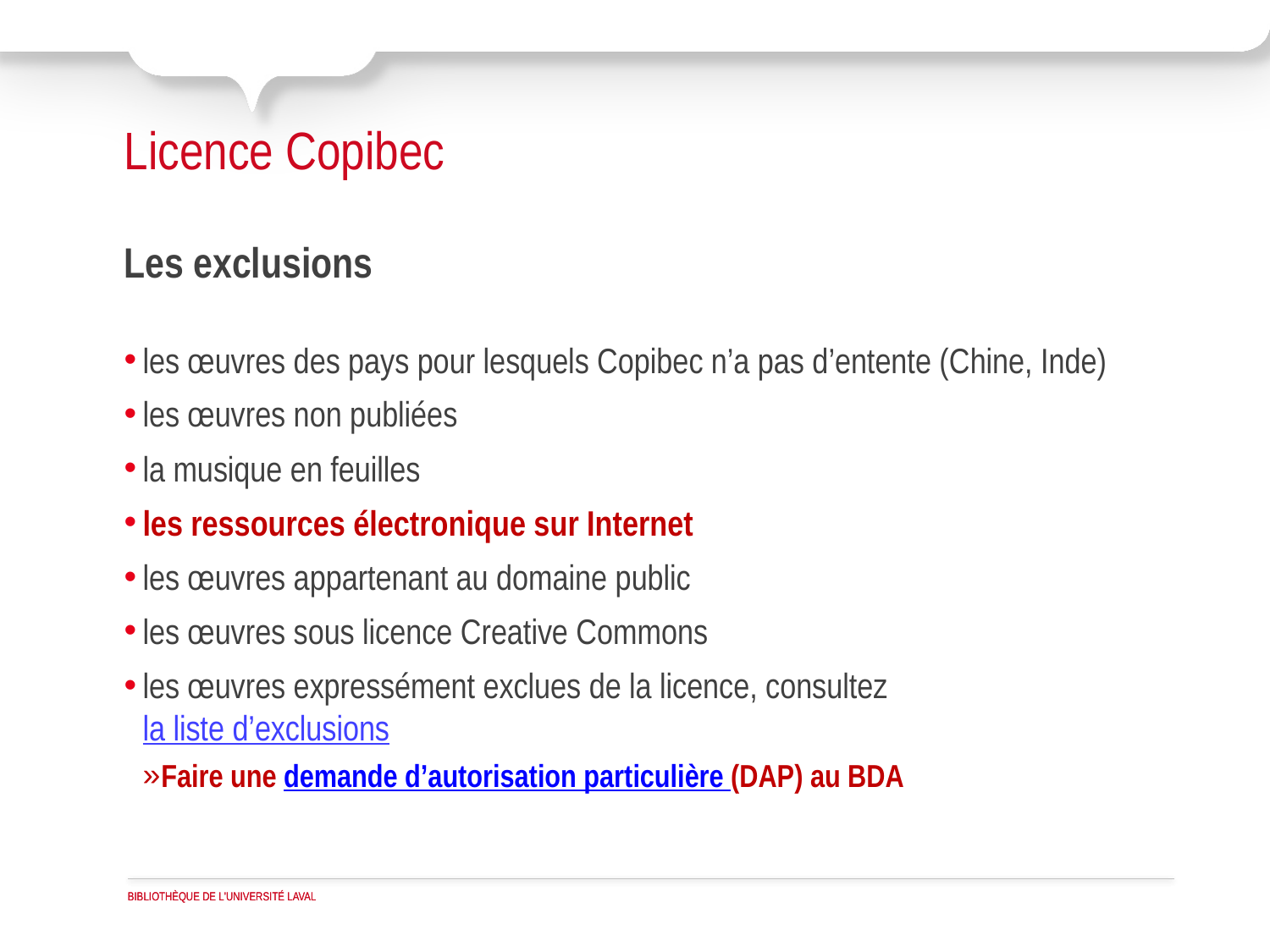

# Licence Copibec
Les exclusions
les œuvres des pays pour lesquels Copibec n’a pas d’entente (Chine, Inde)
les œuvres non publiées
la musique en feuilles
les ressources électronique sur Internet
les œuvres appartenant au domaine public
les œuvres sous licence Creative Commons
les œuvres expressément exclues de la licence, consultez la liste d’exclusions
Faire une demande d’autorisation particulière (DAP) au BDA